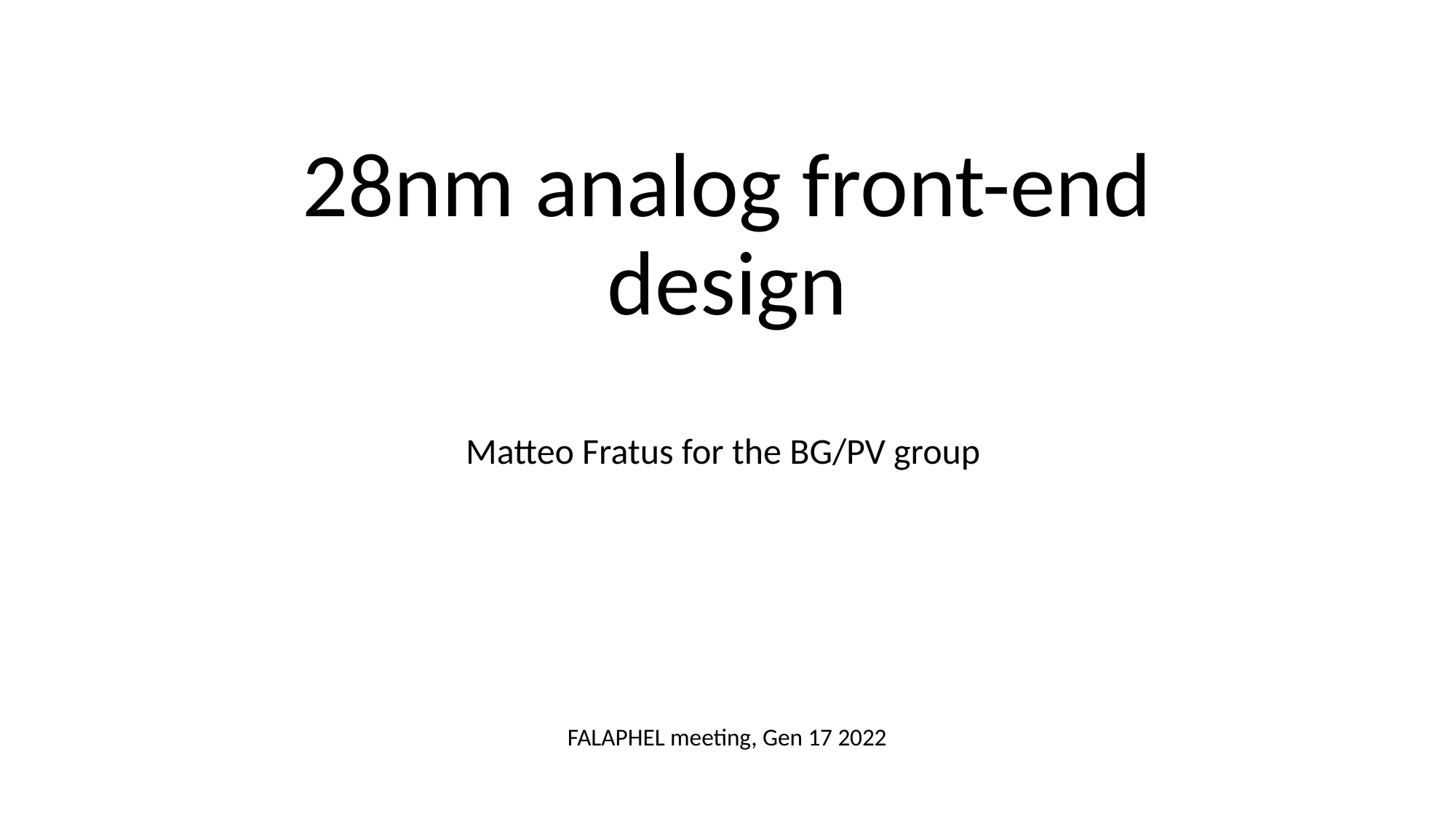

# 28nm analog front-end design Matteo Fratus for the BG/PV group
FALAPHEL meeting, Gen 17 2022